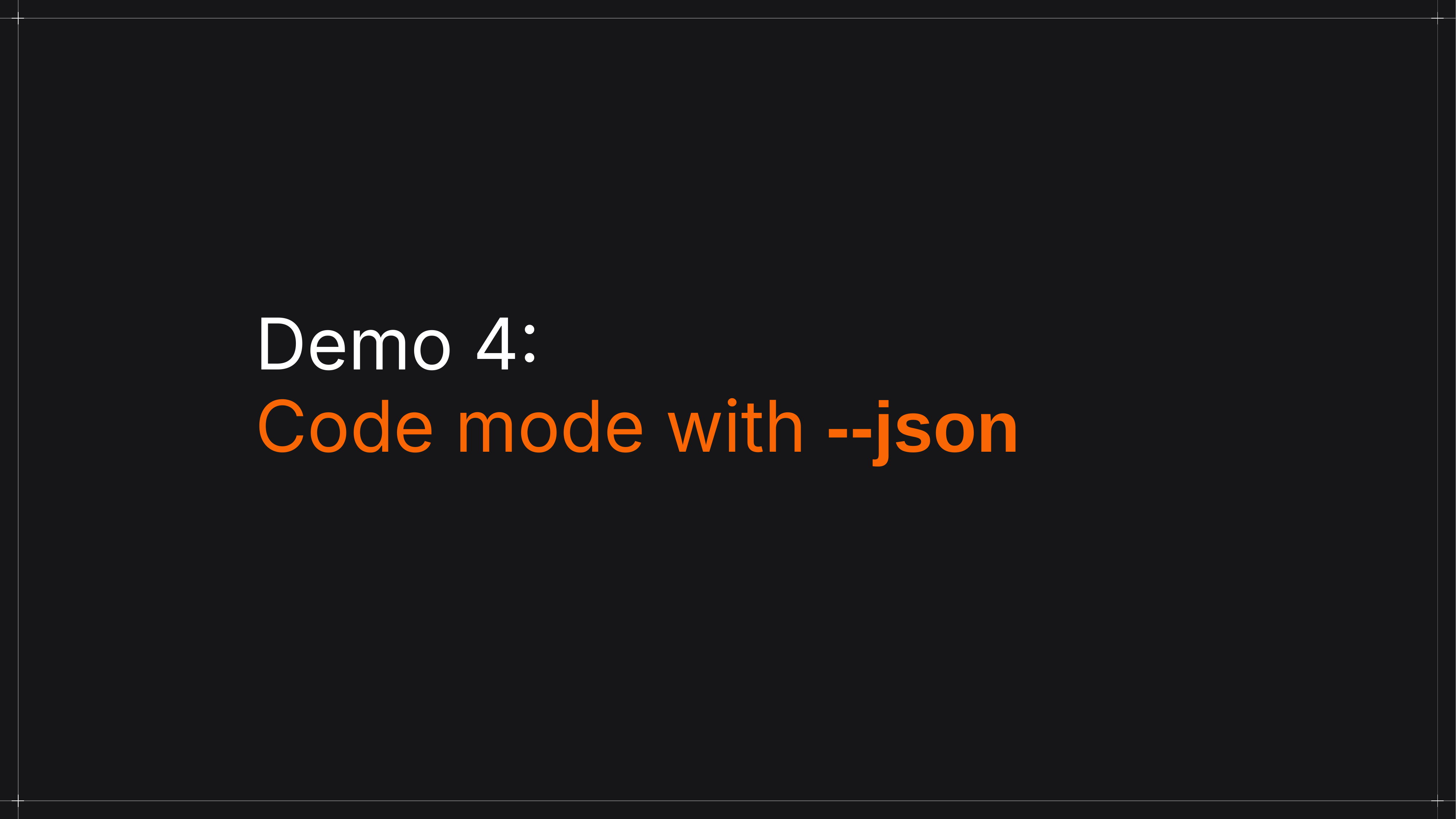

# Demo 4:
Code mode with --json